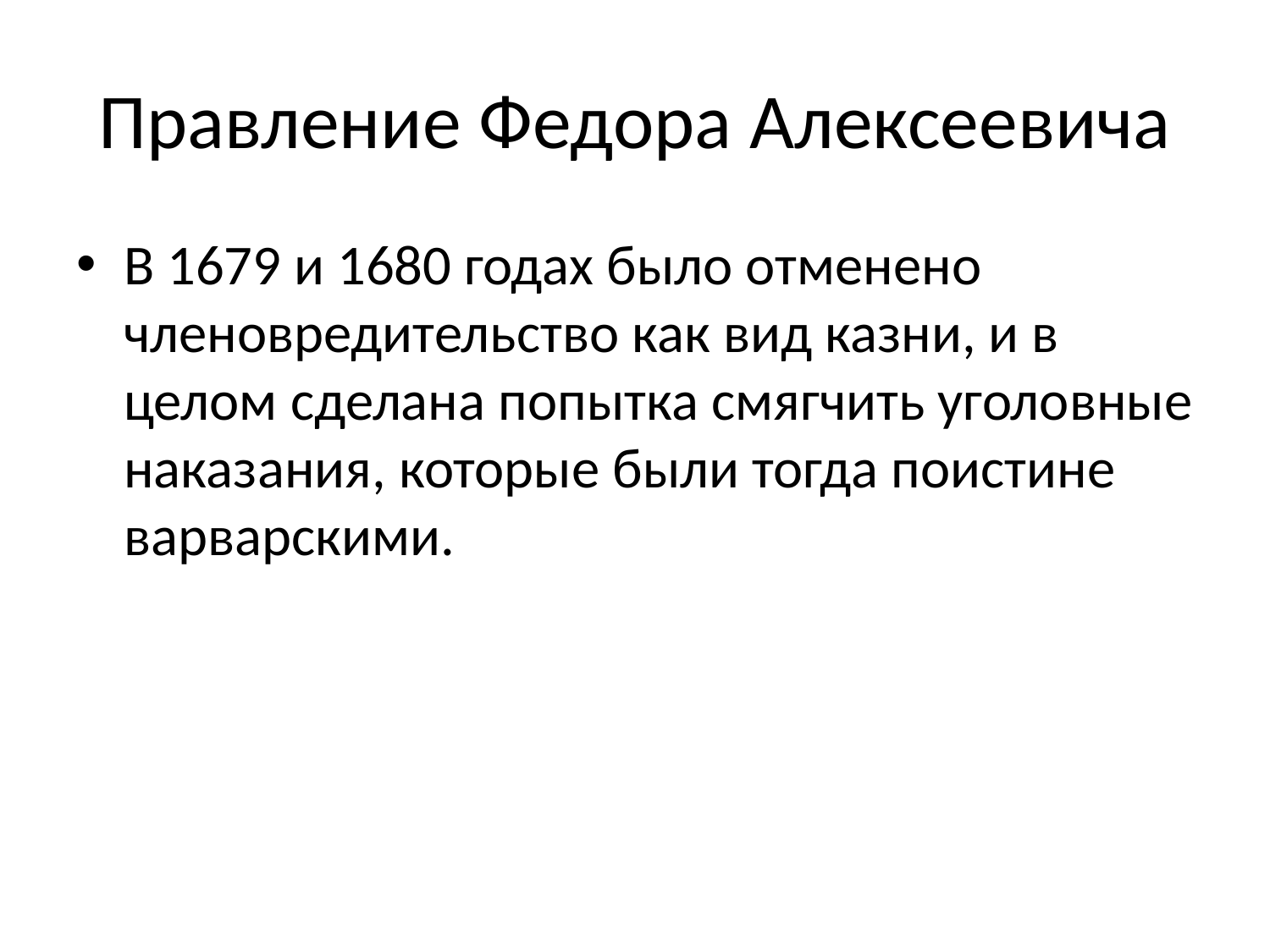

# Правление Федора Алексеевича
В 1679 и 1680 годах было отменено  членовредительство как вид казни, и в целом сделана попытка смягчить уголовные наказания, которые были тогда поистине варварскими.